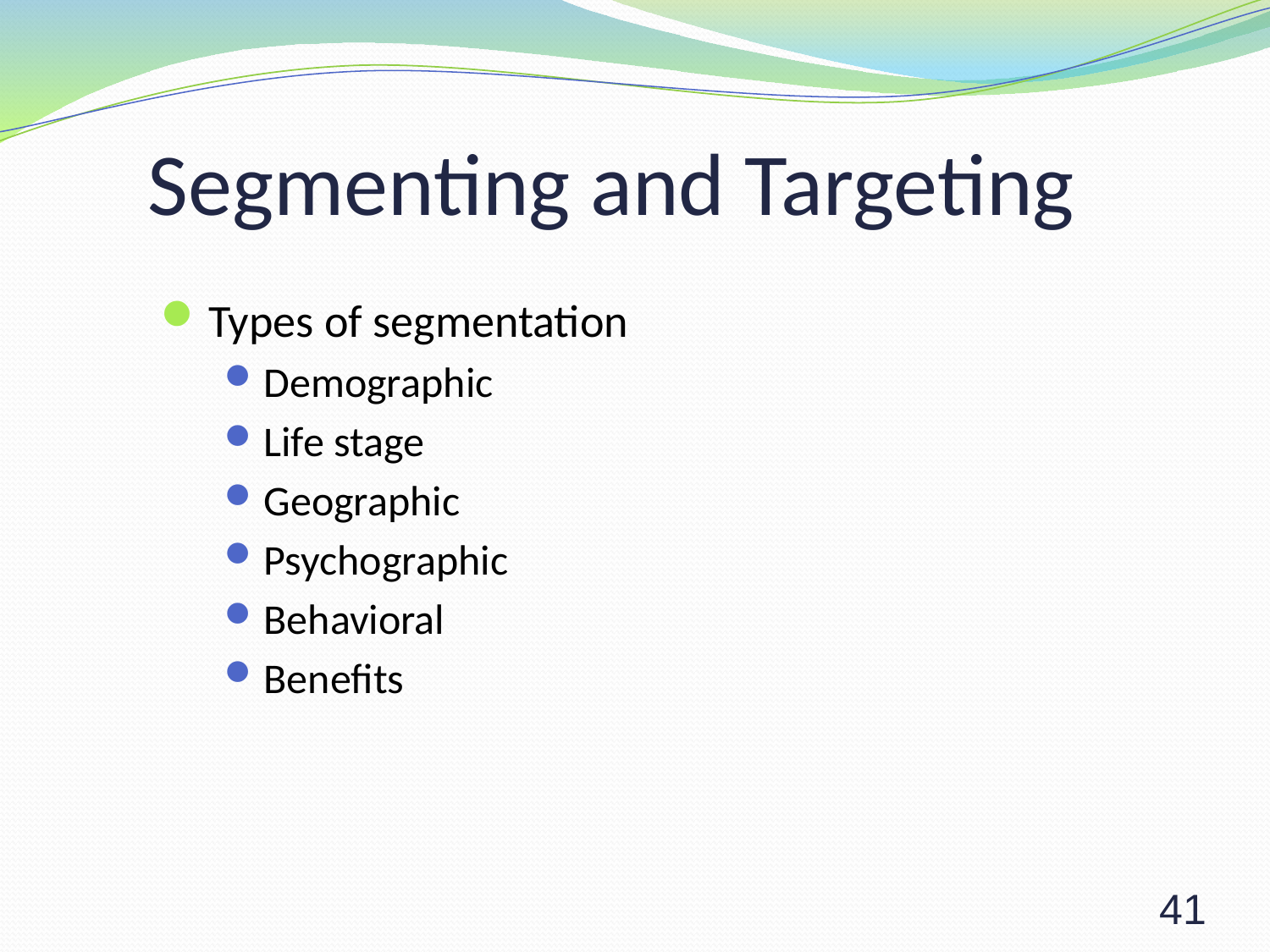

# Segmenting and Targeting
Types of segmentation
Demographic
Life stage
Geographic
Psychographic
Behavioral
Benefits
41